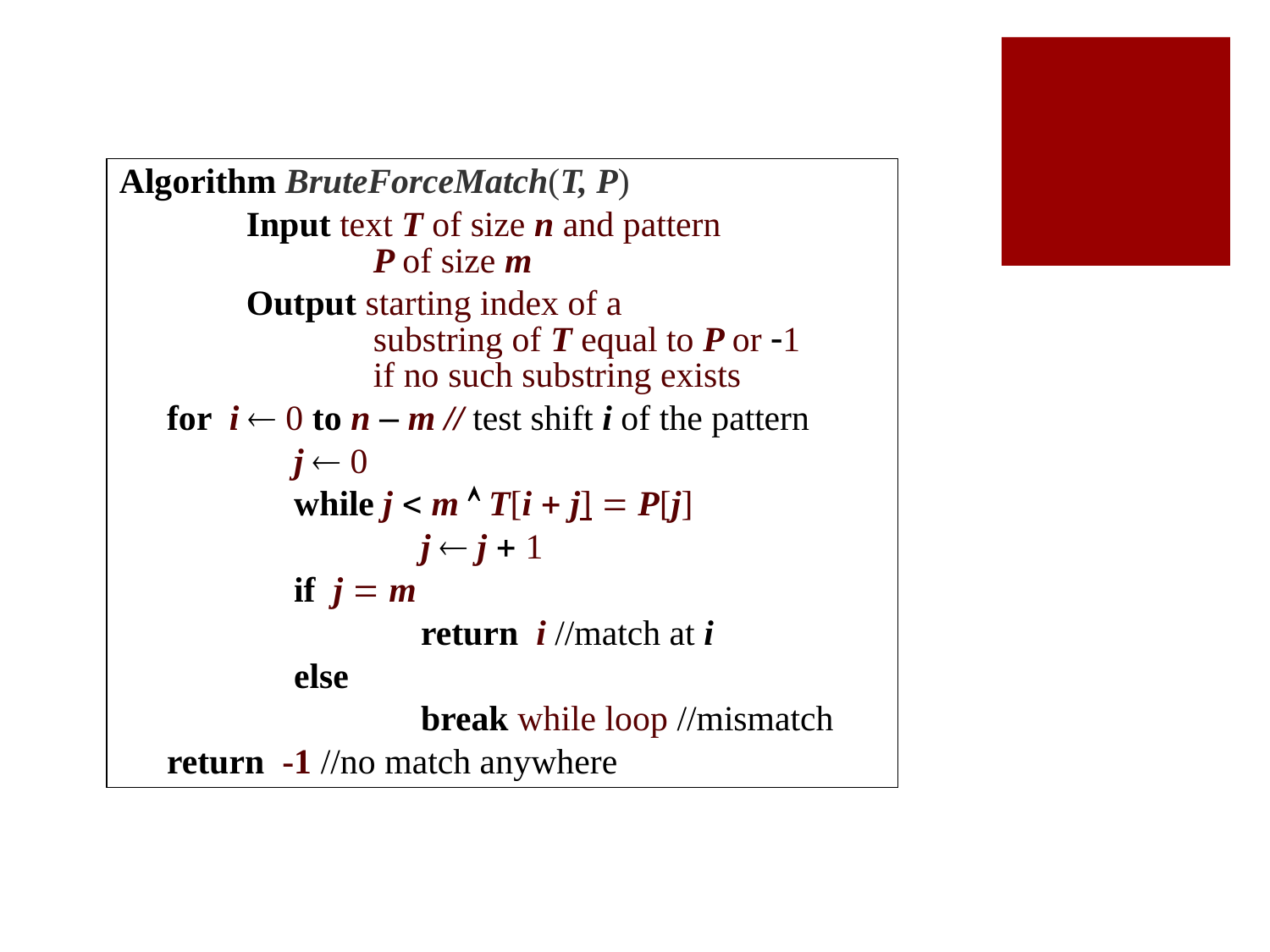

Algorithm BruteForceMatch(T, P)
	Input text T of size n and pattern
		P of size m
	Output starting index of a
		substring of T equal to P or −1
		if no such substring exists
for  i ← 0 to n – m // test shift i of the pattern
	j ← 0
	while j < m ∧ T[i + j] = P[j]
		j ← j + 1
	if  j = m
		return  i //match at i
	else
		break while loop //mismatch
return  -1 //no match anywhere